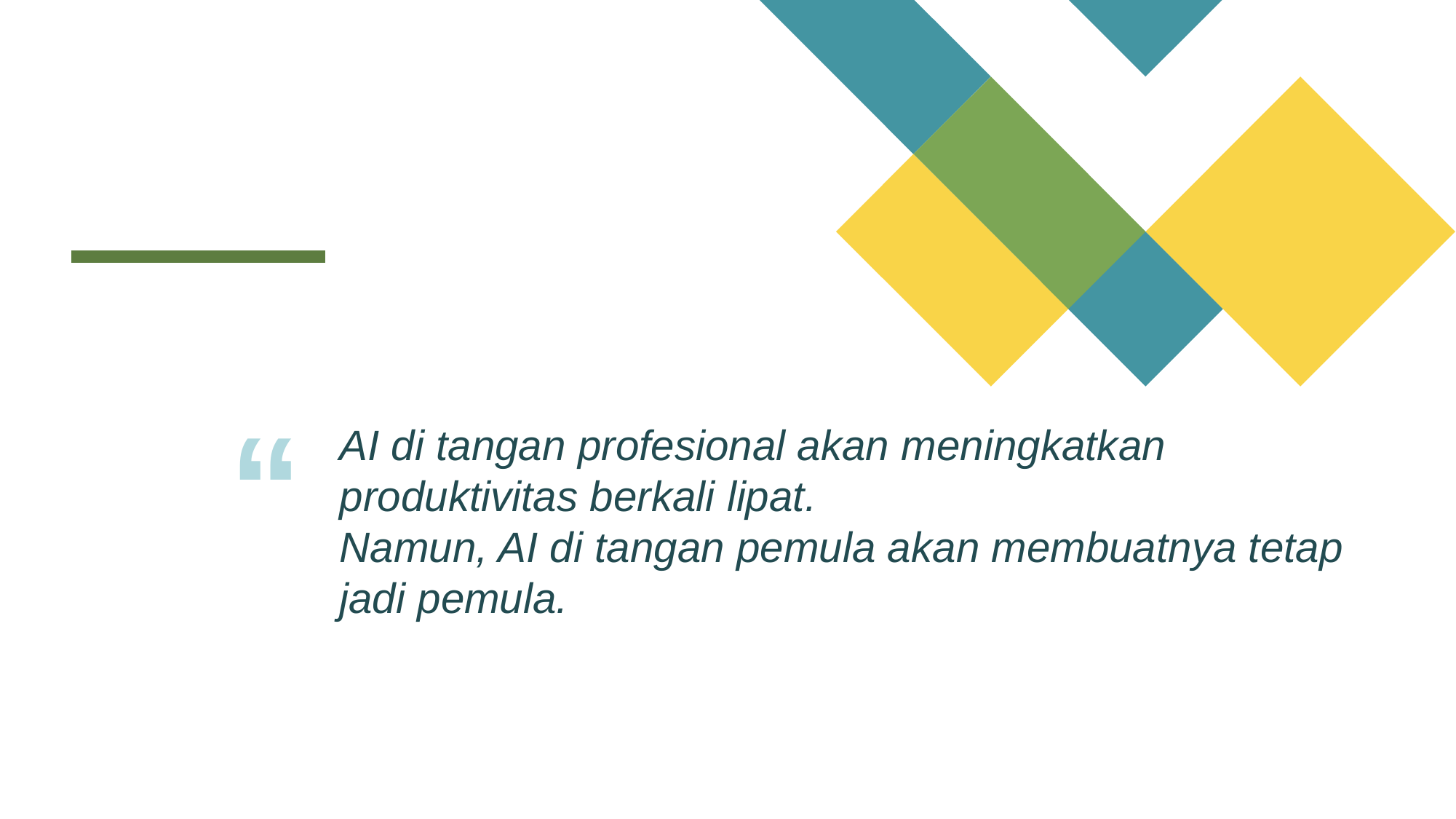

“
AI di tangan profesional akan meningkatkan produktivitas berkali lipat.
Namun, AI di tangan pemula akan membuatnya tetap jadi pemula.